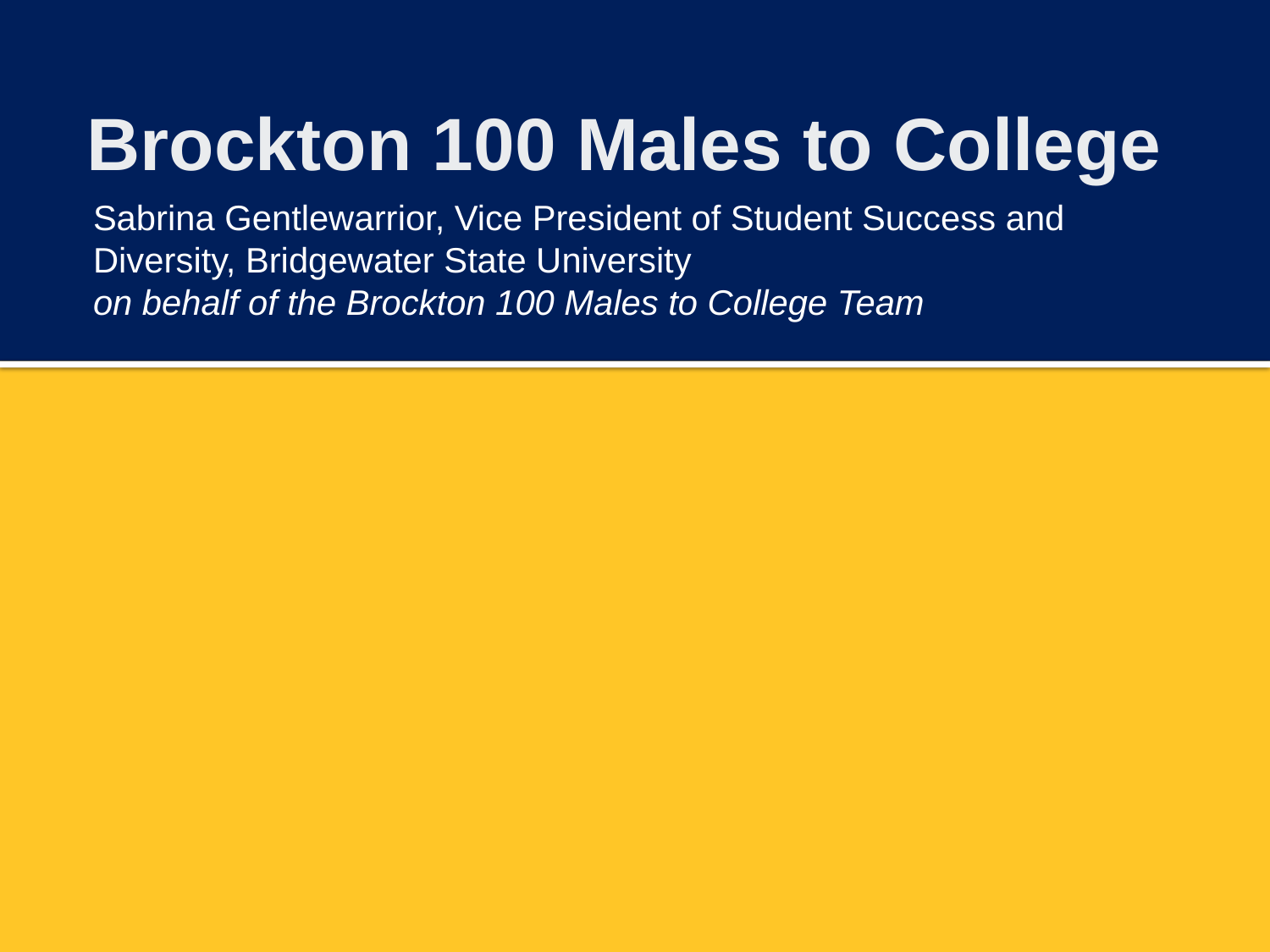

# Brockton 100 Males to College
Sabrina Gentlewarrior, Vice President of Student Success and
Diversity, Bridgewater State University
on behalf of the Brockton 100 Males to College Team